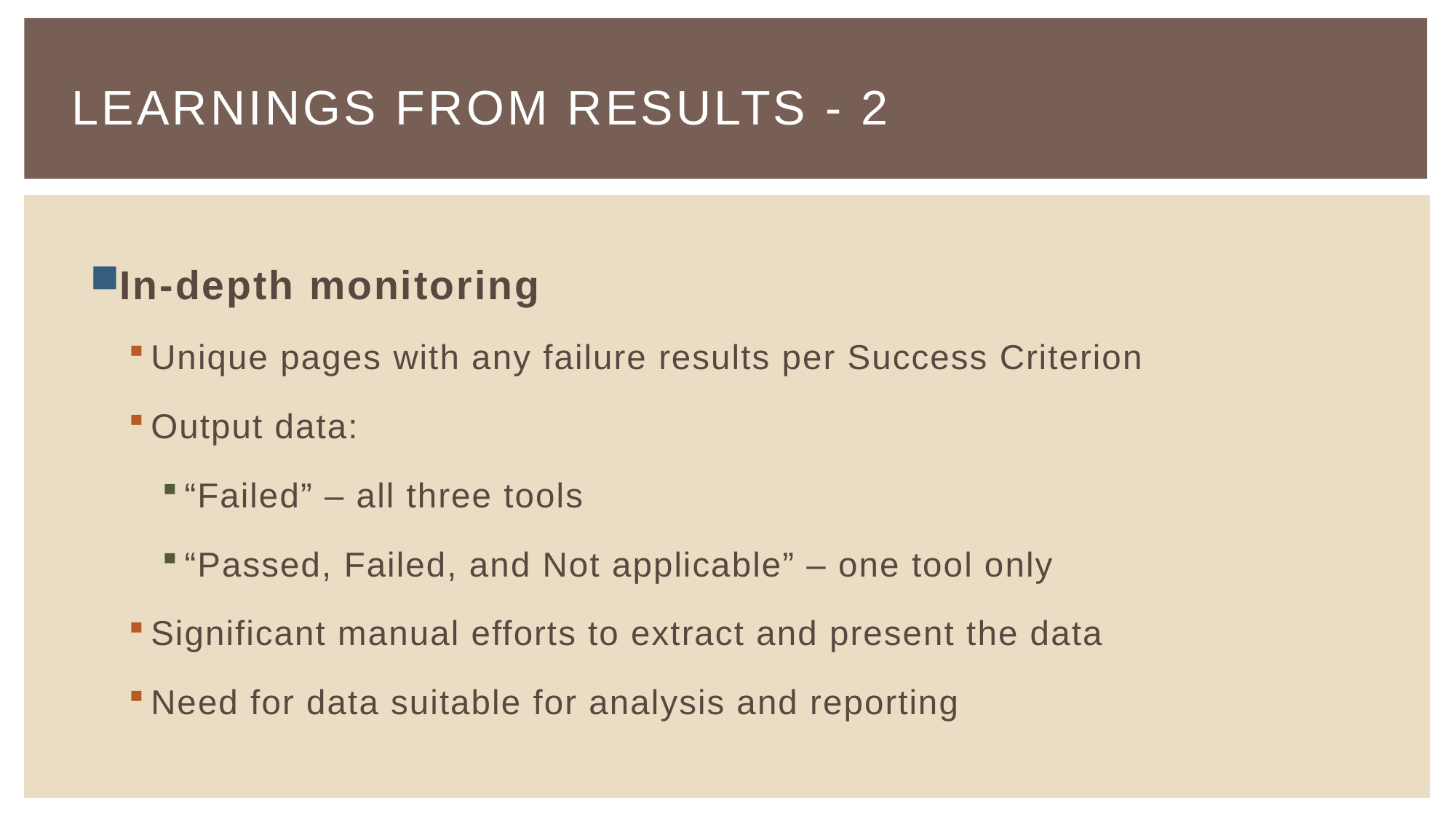

# Learnings from Results - 2
In-depth monitoring
Unique pages with any failure results per Success Criterion
Output data:
“Failed” – all three tools
“Passed, Failed, and Not applicable” – one tool only
Significant manual efforts to extract and present the data
Need for data suitable for analysis and reporting